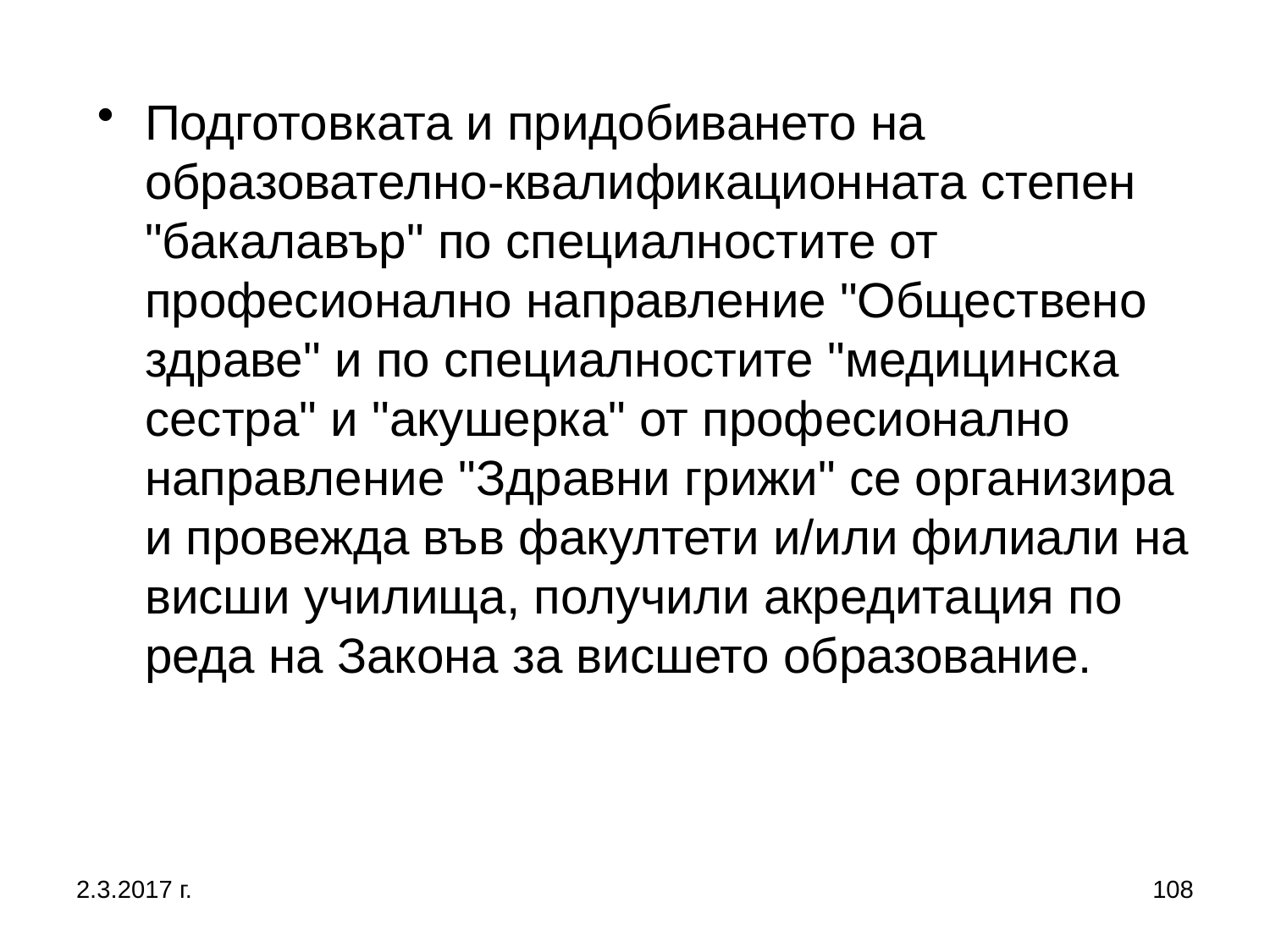

Подготовката и придобиването на образователно-квалификационната степен "бакалавър" по специалностите от професионално направление "Обществено здраве" и по специалностите "медицинска сестра" и "акушерка" от професионално направление "Здравни грижи" се организира и провежда във факултети и/или филиали на висши училища, получили акредитация по реда на Закона за висшето образование.
2.3.2017 г.
108